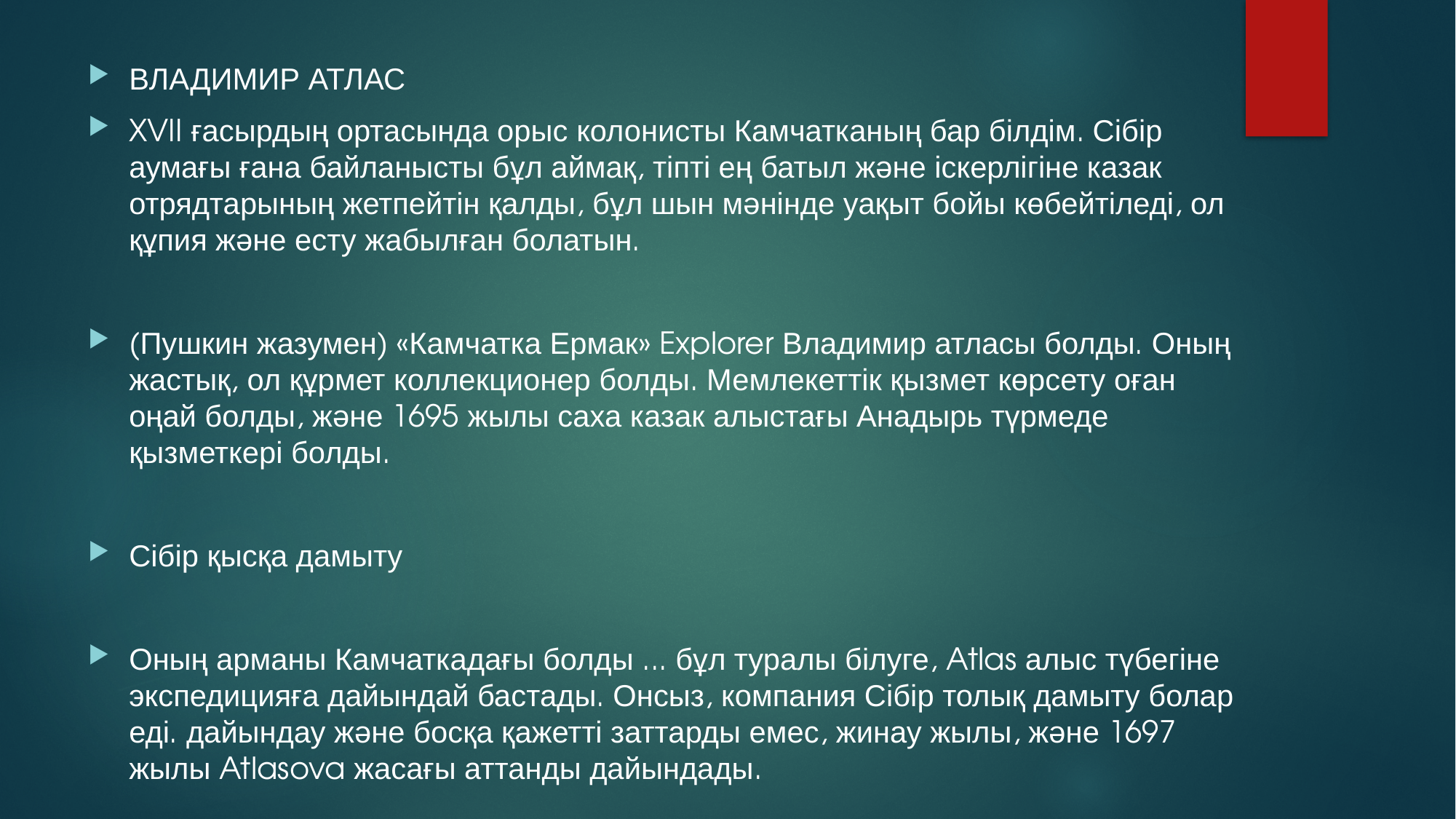

#
ВЛАДИМИР АТЛАС
XVII ғасырдың ортасында орыс колонисты Камчатканың бар білдім. Сібір аумағы ғана байланысты бұл аймақ, тіпті ең батыл және іскерлігіне казак отрядтарының жетпейтін қалды, бұл шын мәнінде уақыт бойы көбейтіледі, ол құпия және есту жабылған болатын.

(Пушкин жазумен) «Камчатка Ермак» Explorer Владимир атласы болды. Оның жастық, ол құрмет коллекционер болды. Мемлекеттік қызмет көрсету оған оңай болды, және 1695 жылы саха казак алыстағы Анадырь түрмеде қызметкері болды.

Сібір қысқа дамыту

Оның арманы Камчаткадағы болды ... бұл туралы білуге, Atlas алыс түбегіне экспедицияға дайындай бастады. Онсыз, компания Сібір толық дамыту болар еді. дайындау және босқа қажетті заттарды емес, жинау жылы, және 1697 жылы Atlasova жасағы аттанды дайындады.